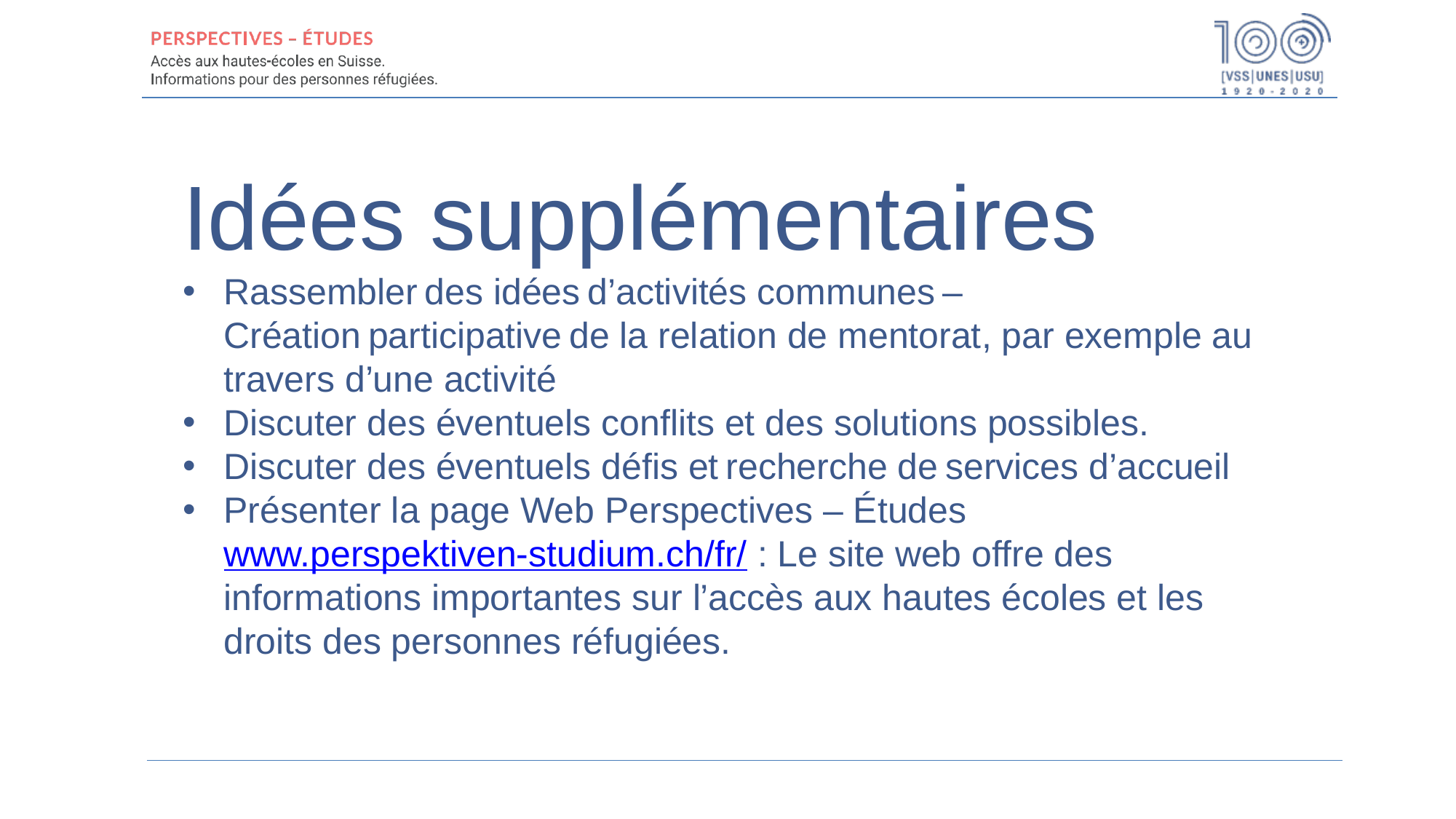

Idées supplémentaires
Rassembler des idées d’activités communes – Création participative de la relation de mentorat, par exemple au travers d’une activité
Discuter des éventuels conflits et des solutions possibles.
Discuter des éventuels défis et recherche de services d’accueil
Présenter la page Web Perspectives – Études www.perspektiven-studium.ch/fr/ : Le site web offre des informations importantes sur l’accès aux hautes écoles et les droits des personnes réfugiées.